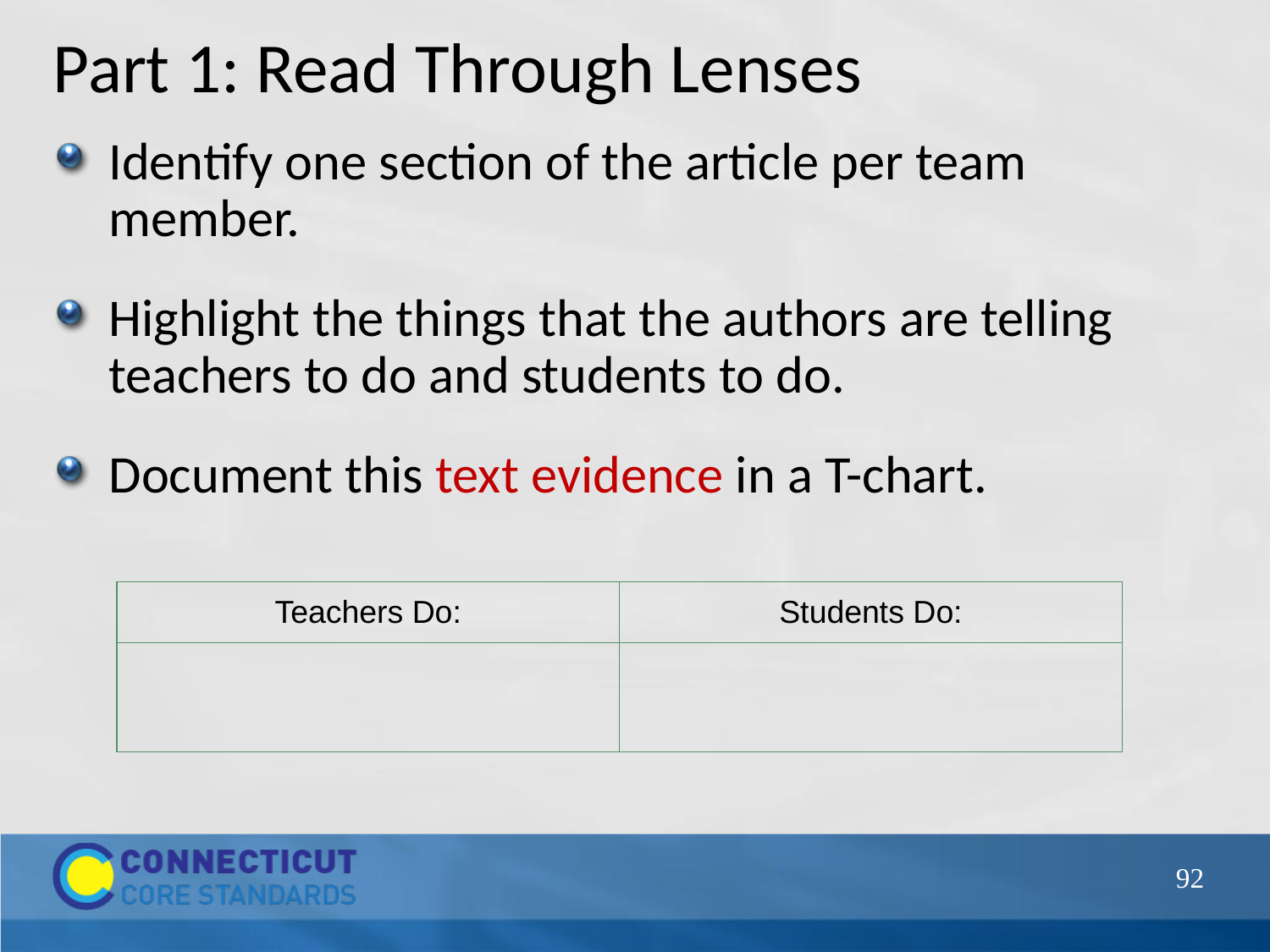

# Part 1: Read Through Lenses
Identify one section of the article per team member.
Highlight the things that the authors are telling teachers to do and students to do.
Document this text evidence in a T-chart.
| Teachers Do: | Students Do: |
| --- | --- |
|  |  |

92